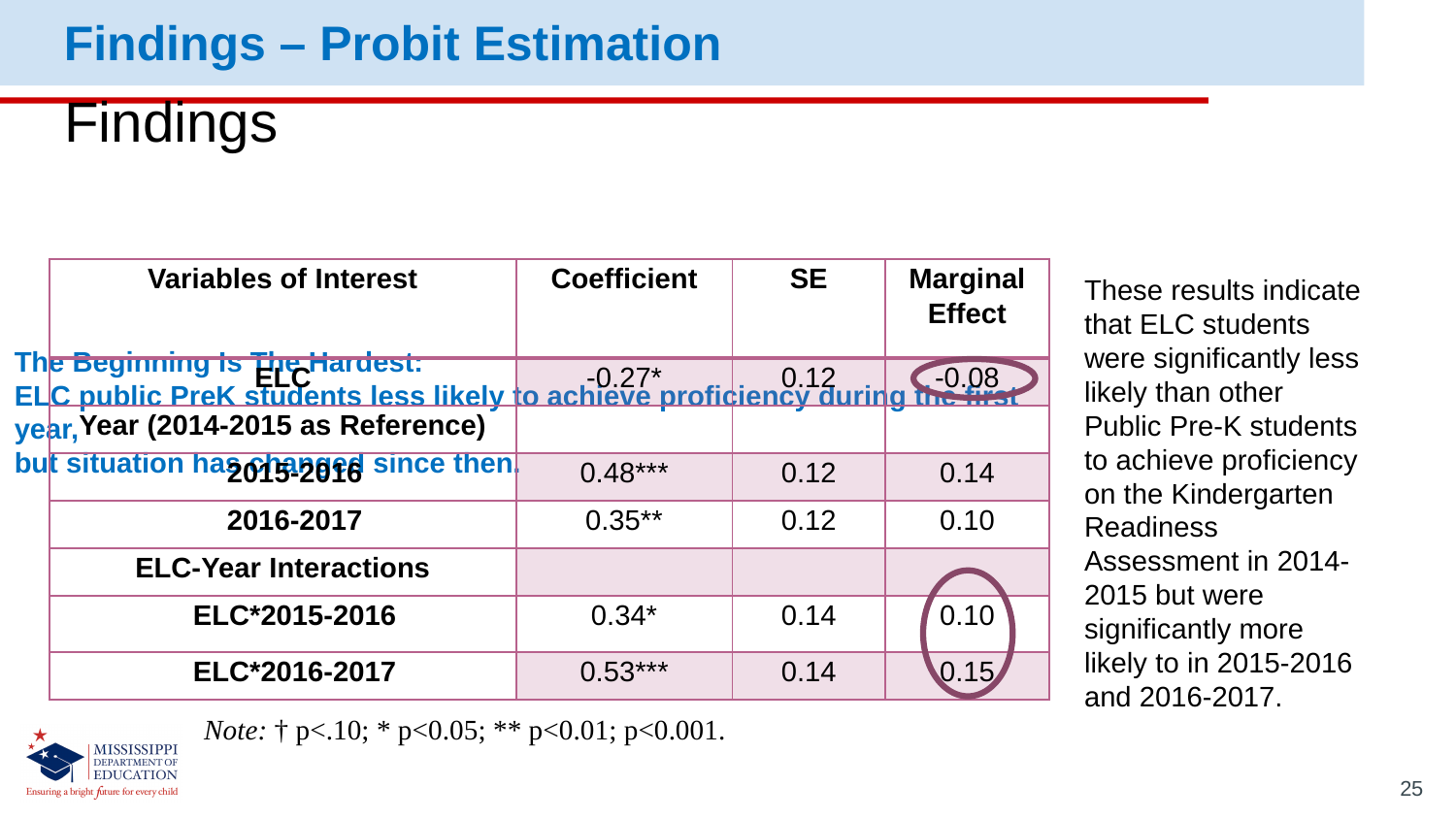

Findings – Probit Estimation
# Findings
The Beginning Is The Hardest:
ELC public PreK students less likely to achieve proficiency during the first year,
but situation has changed since then.
| Variables of Interest | Coefficient | SE | Marginal Effect |
| --- | --- | --- | --- |
| ELC | -0.27\* | 0.12 | -0.08 |
| Year (2014-2015 as Reference) |  |  |  |
| 2015-2016 | 0.48\*\*\* | 0.12 | 0.14 |
| 2016-2017 | 0.35\*\* | 0.12 | 0.10 |
| ELC-Year Interactions |  |  |  |
| ELC\*2015-2016 | 0.34\* | 0.14 | 0.10 |
| ELC\*2016-2017 | 0.53\*\*\* | 0.14 | 0.15 |
These results indicate that ELC students were significantly less likely than other Public Pre-K students to achieve proficiency on the Kindergarten Readiness Assessment in 2014-2015 but were significantly more likely to in 2015-2016 and 2016-2017.

Note: † p<.10; * p<0.05; ** p<0.01; p<0.001.
25